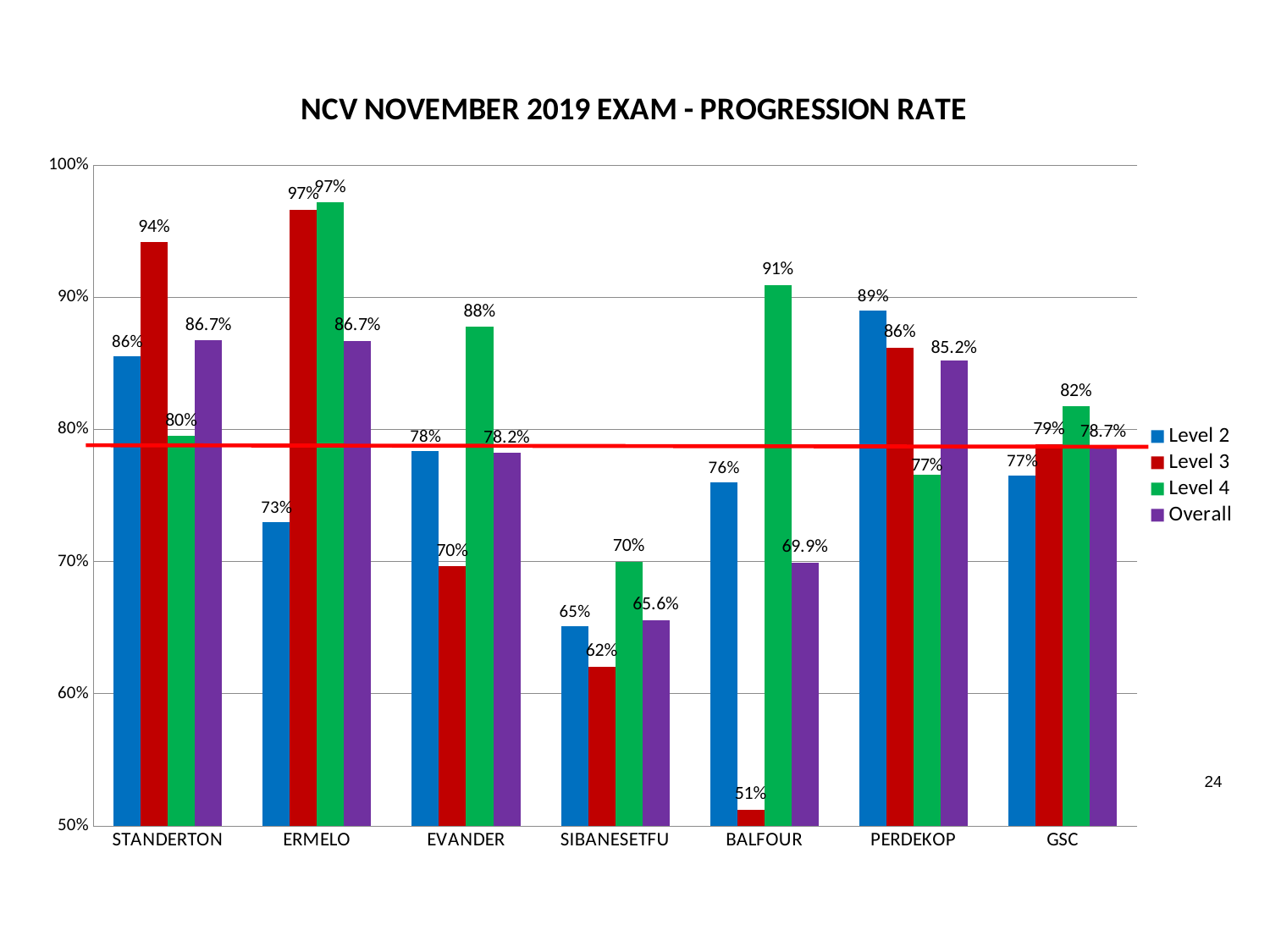

### Chart: NCV NOVEMBER 2019 EXAM - PROGRESSION RATE

| Category |  |  |  |  |
|---|---|---|---|---|
| STANDERTON | 0.8556701030927837 | 0.9414893617021275 | 0.7950310559006211 | 0.8674033149171271 |
| ERMELO | 0.7301587301587302 | 0.9664429530201344 | 0.9716981132075474 | 0.8671171171171171 |
| EVANDER | 0.7836879432624113 | 0.6964285714285716 | 0.8775510204081634 | 0.782244556113903 |
| SIBANESETFU | 0.6512605042016807 | 0.6205128205128205 | 0.7000000000000001 | 0.6557911908646006 |
| BALFOUR | 0.7600000000000001 | 0.5121951219512194 | 0.9090909090909091 | 0.6991150442477877 |
| PERDEKOP | 0.8901098901098903 | 0.8620689655172412 | 0.7659574468085107 | 0.8520408163265308 |
| GSC | 0.7653256704980846 | 0.7884856070087609 | 0.817496229260935 | 0.7865123703112528 |
24